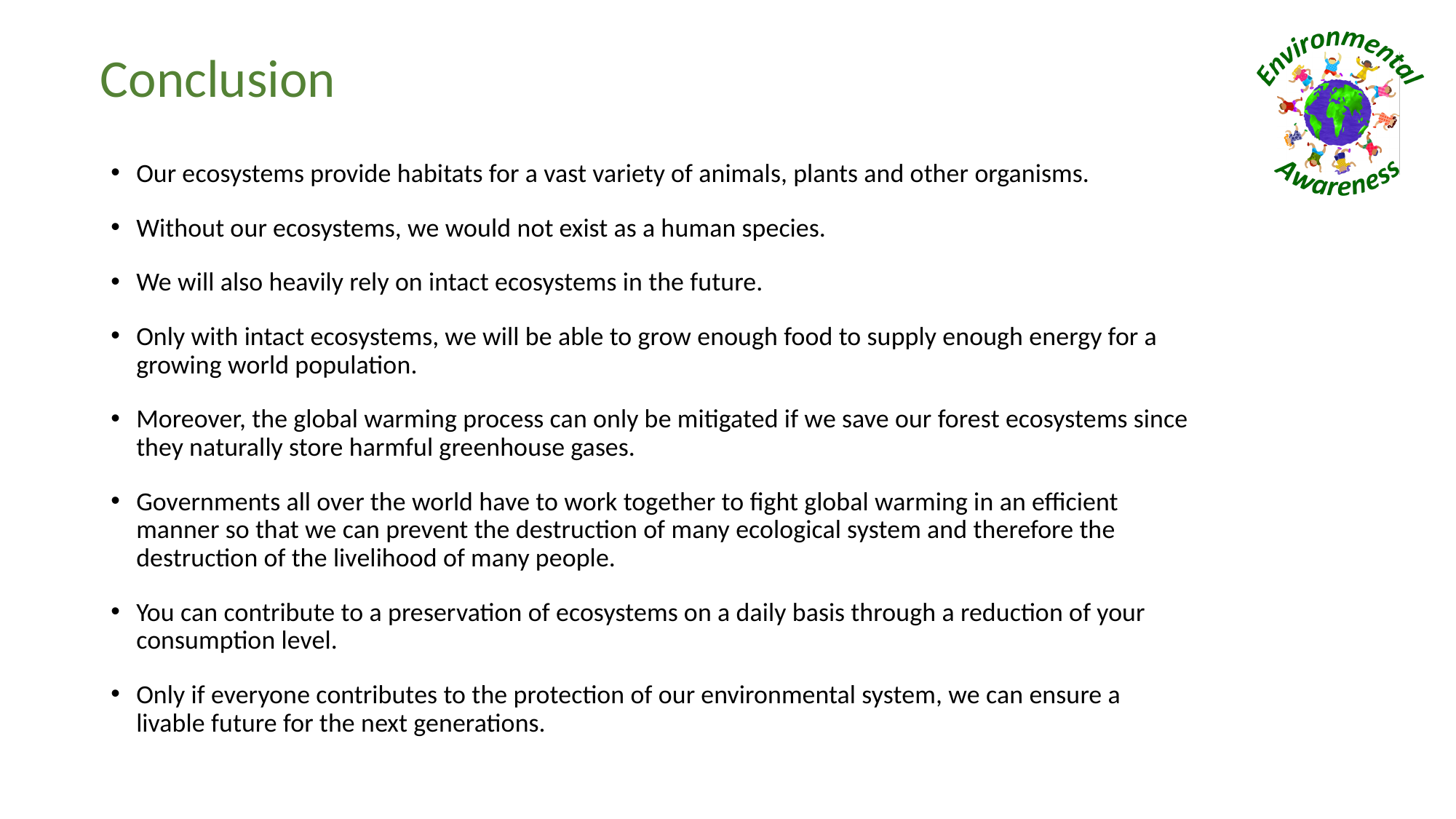

# Conclusion
Our ecosystems provide habitats for a vast variety of animals, plants and other organisms.
Without our ecosystems, we would not exist as a human species.
We will also heavily rely on intact ecosystems in the future.
Only with intact ecosystems, we will be able to grow enough food to supply enough energy for a growing world population.
Moreover, the global warming process can only be mitigated if we save our forest ecosystems since they naturally store harmful greenhouse gases.
Governments all over the world have to work together to fight global warming in an efficient manner so that we can prevent the destruction of many ecological system and therefore the destruction of the livelihood of many people.
You can contribute to a preservation of ecosystems on a daily basis through a reduction of your consumption level.
Only if everyone contributes to the protection of our environmental system, we can ensure a livable future for the next generations.